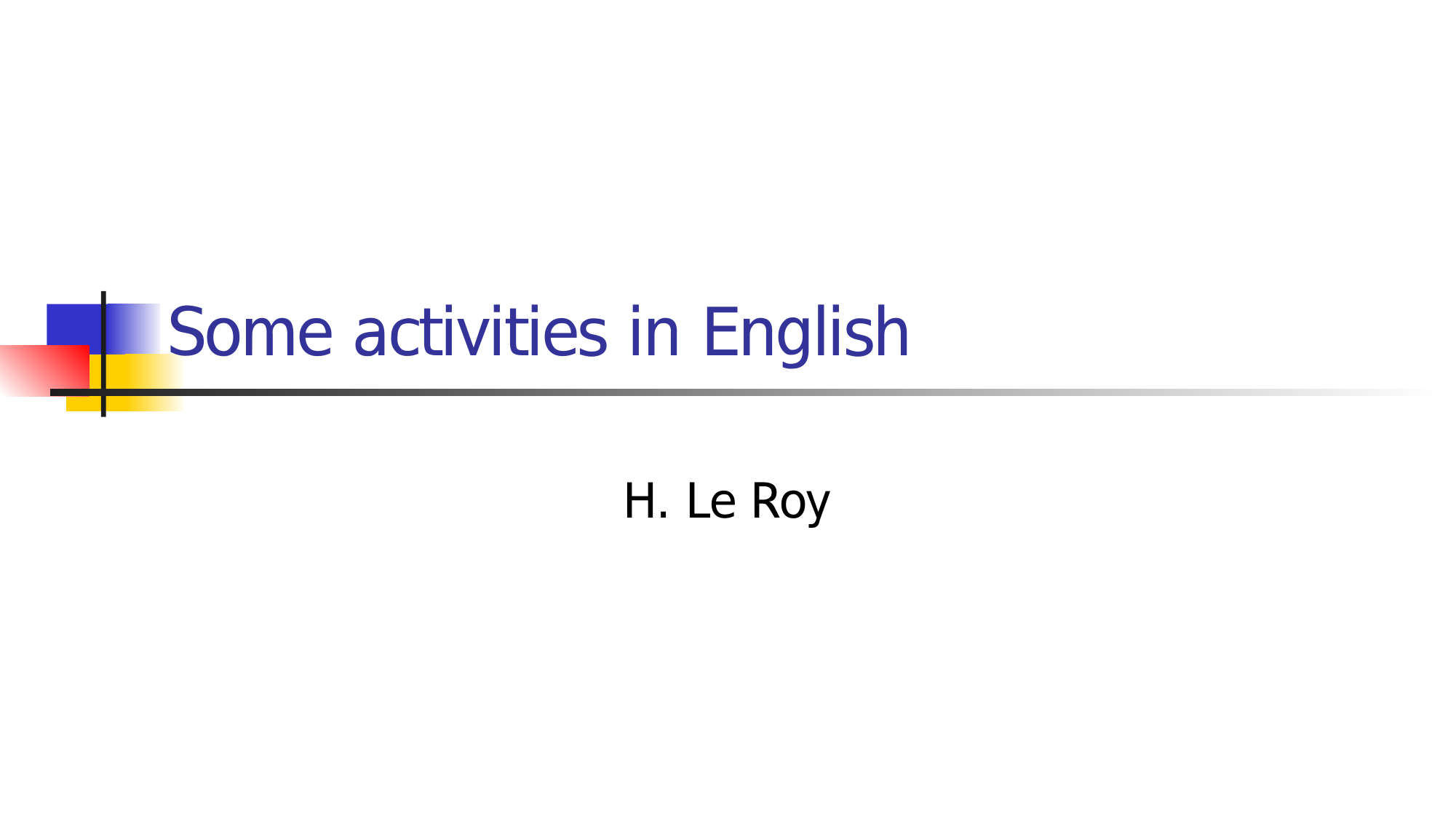

# Some activities in English
H. Le Roy